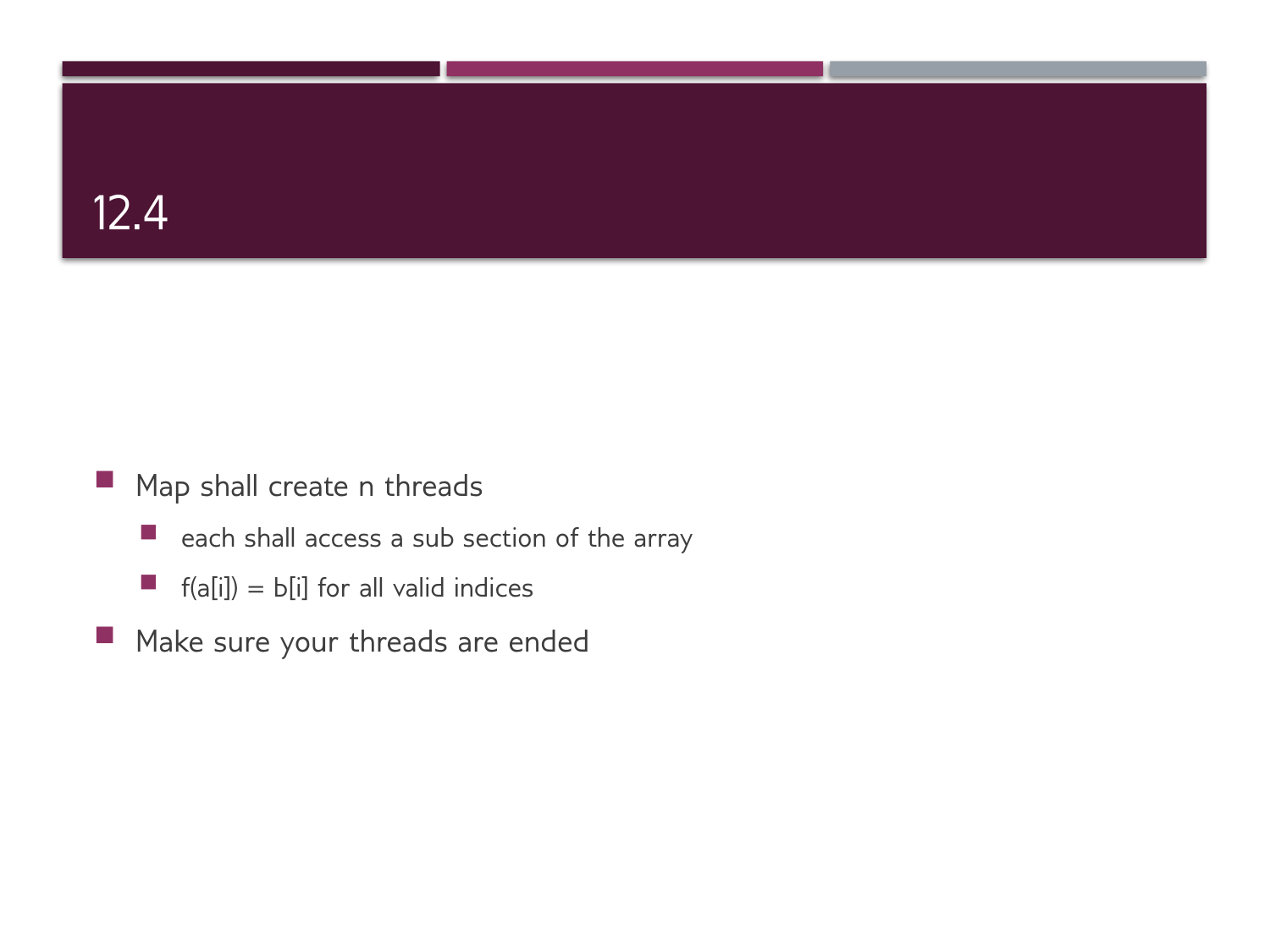

# 12.4
Map shall create n threads
each shall access a sub section of the array
f(a[i]) = b[i] for all valid indices
Make sure your threads are ended